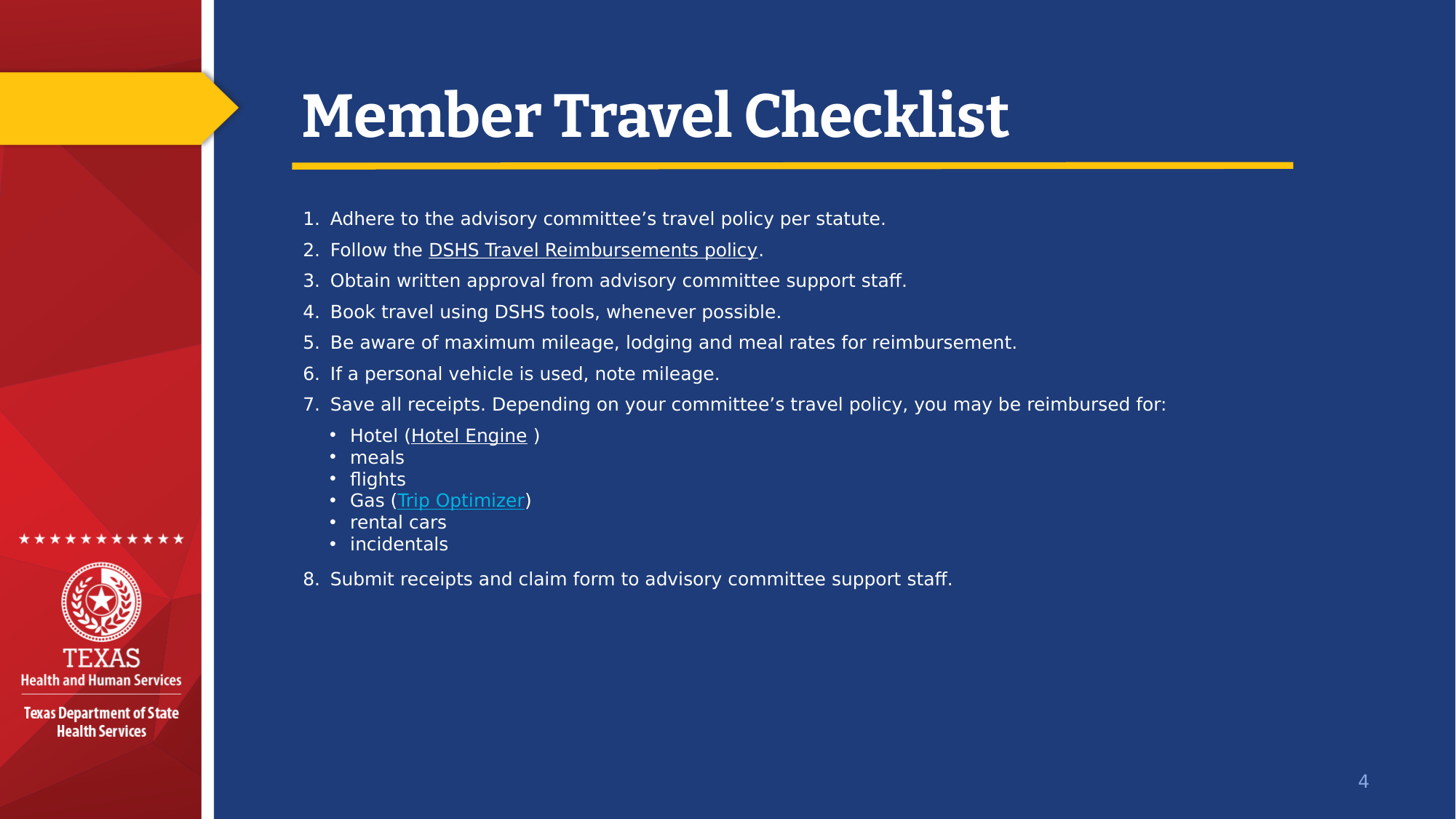

# Member Travel Checklist
Adhere to the advisory committee’s travel policy per statute.
Follow the DSHS Travel Reimbursements policy.
Obtain written approval from advisory committee support staff.
Book travel using DSHS tools, whenever possible.
Be aware of maximum mileage, lodging and meal rates for reimbursement.
If a personal vehicle is used, note mileage.
Save all receipts. Depending on your committee’s travel policy, you may be reimbursed for:
Hotel (Hotel Engine )
meals
flights
Gas (Trip Optimizer)
rental cars
incidentals
Submit receipts and claim form to advisory committee support staff.
4